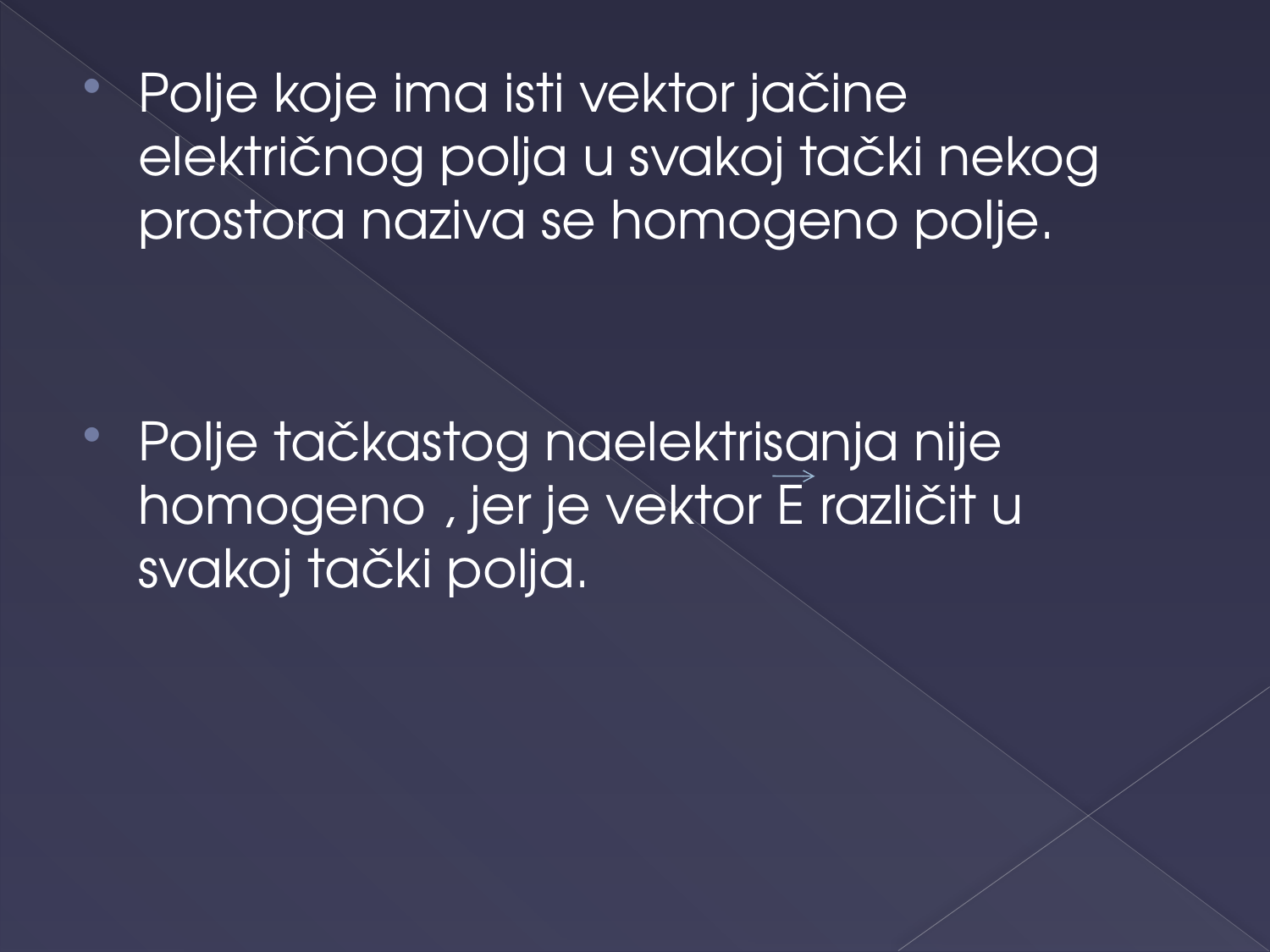

Polje koje ima isti vektor jačine električnog polja u svakoj tački nekog prostora naziva se homogeno polje.

Polje tačkastog naelektrisanja nije homogeno , jer je vektor E različit u svakoj tački polja.